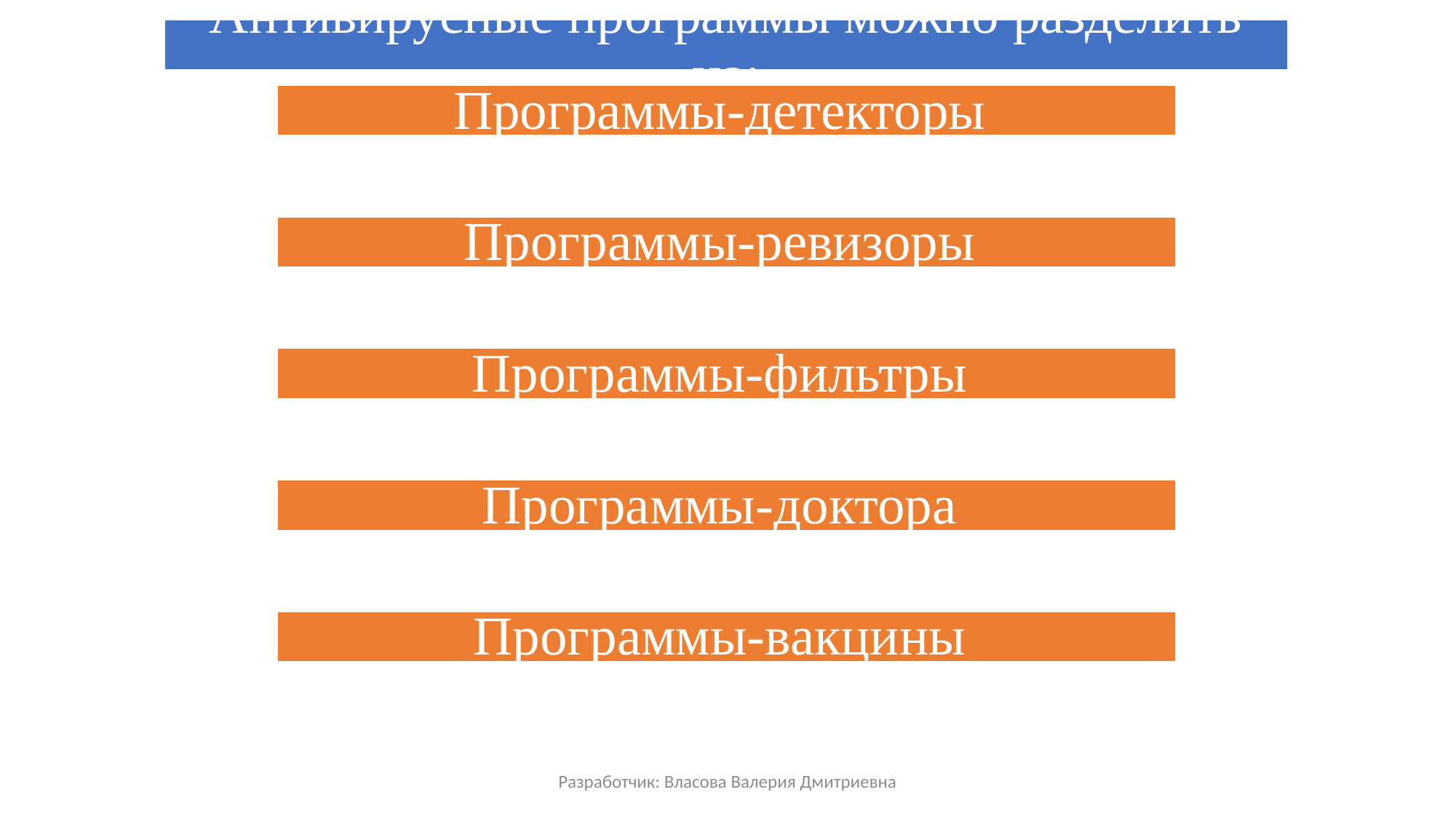

Антивирусные программы можно разделить на:
Программы-детекторы
Программы-ревизоры
Программы-фильтры
Программы-доктора
Программы-вакцины
Разработчик: Власова Валерия Дмитриевна